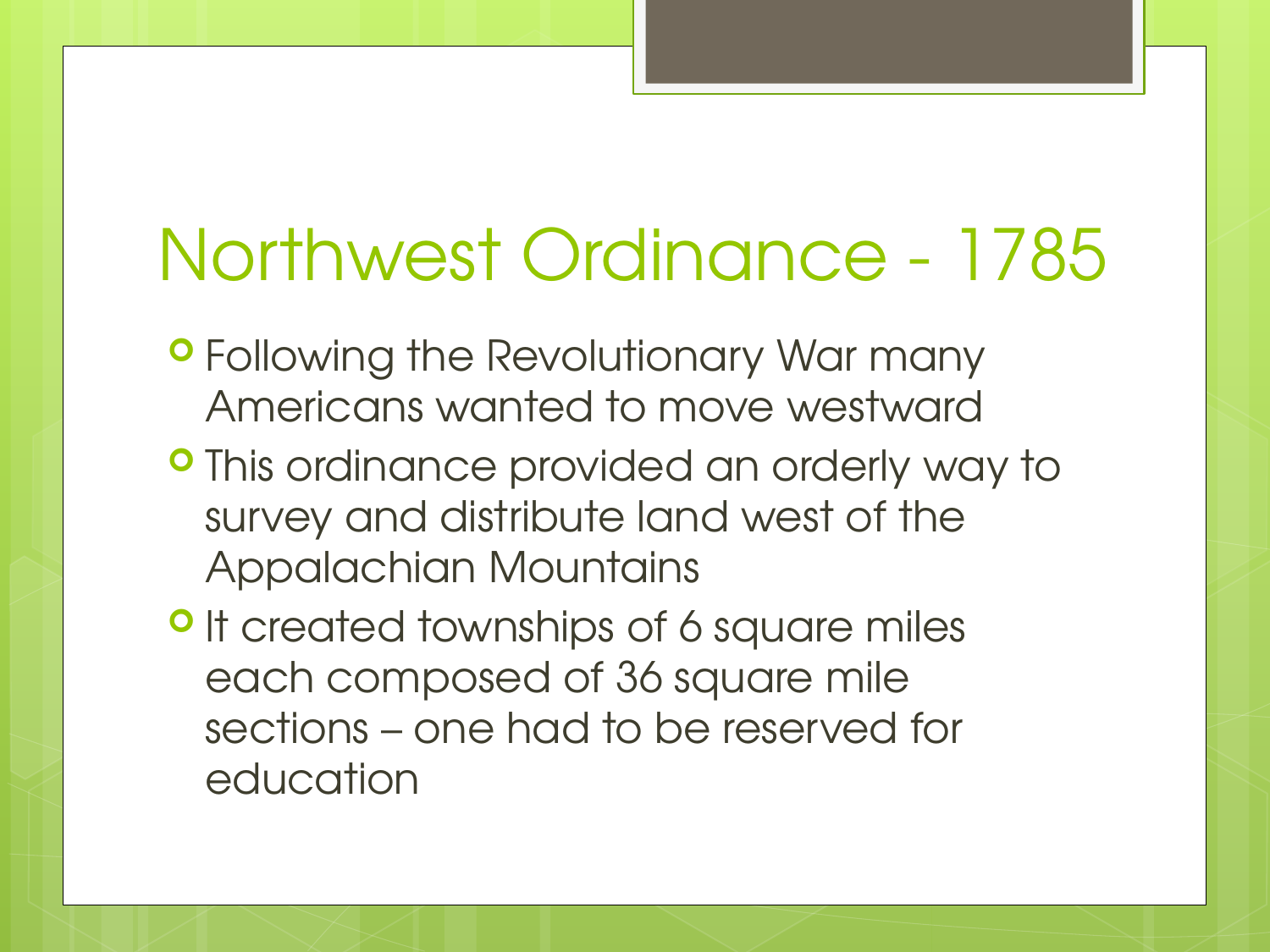

# Northwest Ordinance - 1785
Following the Revolutionary War many Americans wanted to move westward
This ordinance provided an orderly way to survey and distribute land west of the Appalachian Mountains
It created townships of 6 square miles each composed of 36 square mile sections – one had to be reserved for education